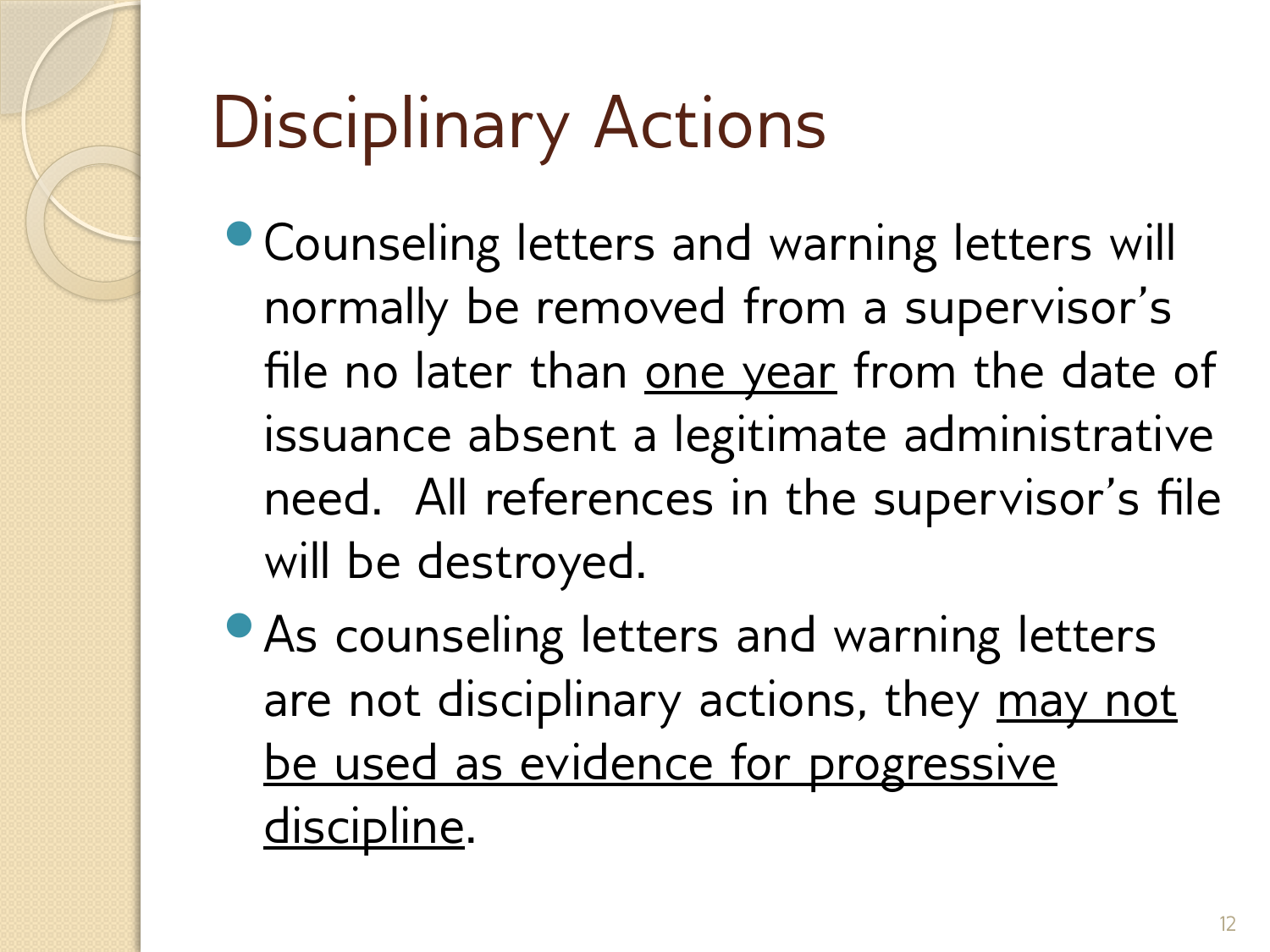

# Disciplinary Actions
Counseling letters and warning letters will normally be removed from a supervisor’s file no later than one year from the date of issuance absent a legitimate administrative need.  All references in the supervisor’s file will be destroyed.
As counseling letters and warning letters are not disciplinary actions, they may not be used as evidence for progressive discipline.
12